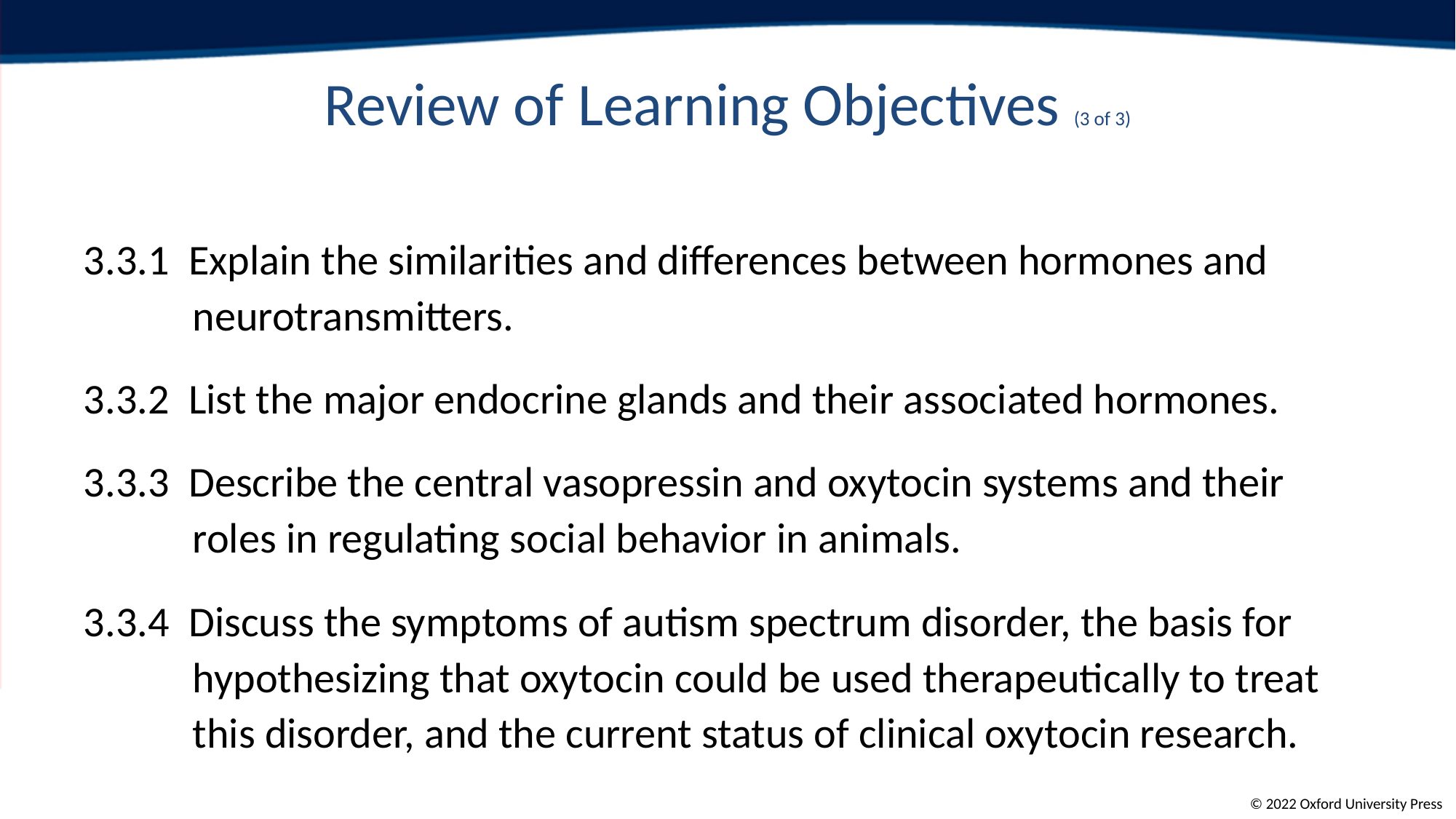

# Review of Learning Objectives (3 of 3)
3.3.1  Explain the similarities and differences between hormones and neurotransmitters.
3.3.2  List the major endocrine glands and their associated hormones.
3.3.3  Describe the central vasopressin and oxytocin systems and their roles in regulating social behavior in animals.
3.3.4  Discuss the symptoms of autism spectrum disorder, the basis for hypothesizing that oxytocin could be used therapeutically to treat this disorder, and the current status of clinical oxytocin research.